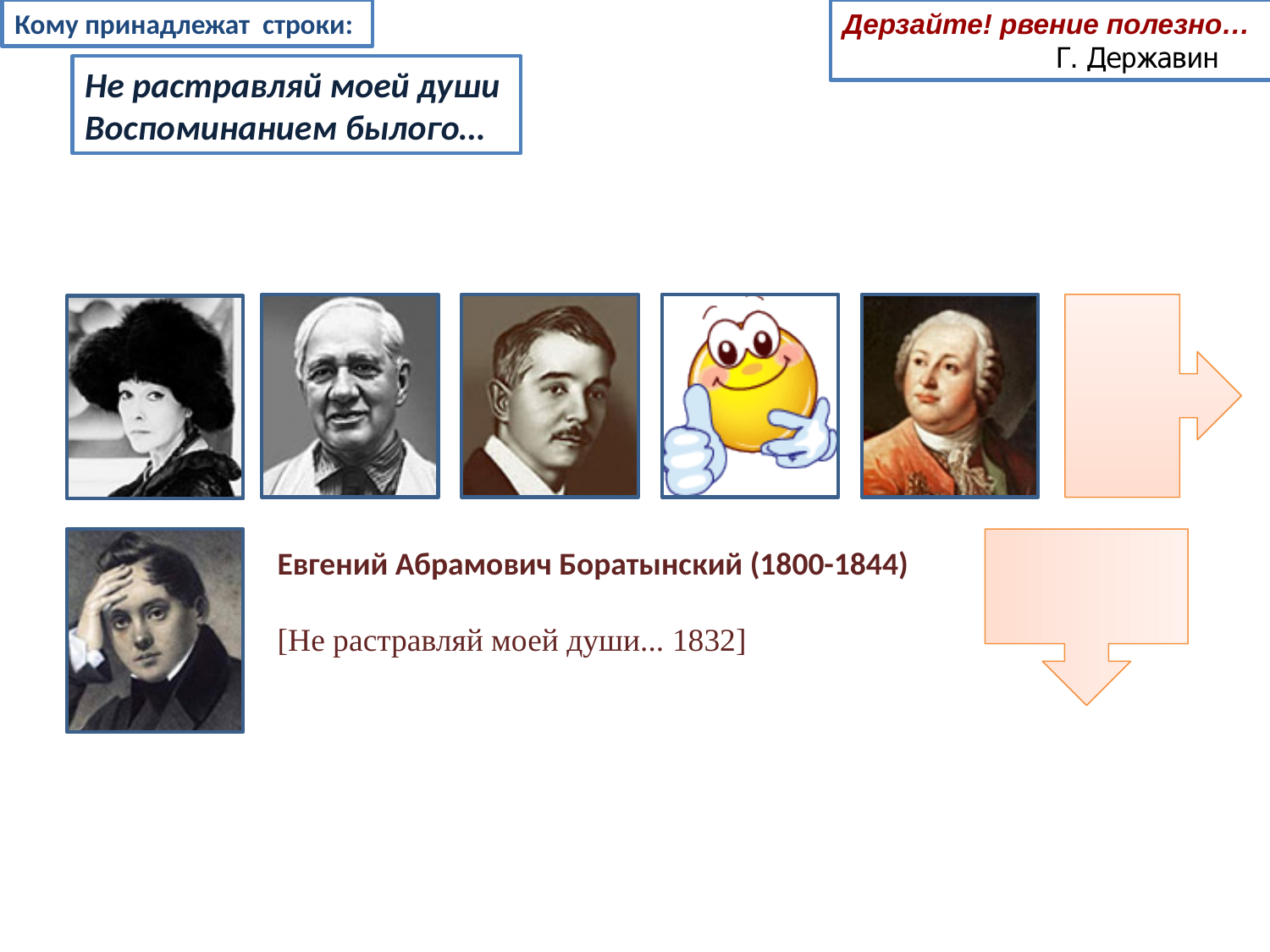

Кому принадлежат  строки:
Дерзайте! рвение полезно…
                        Г. Державин
Не растравляй моей души
Воспоминанием былого…

Евгений Абрамович Боратынский (1800-1844)

[Не растравляй моей души... 1832]